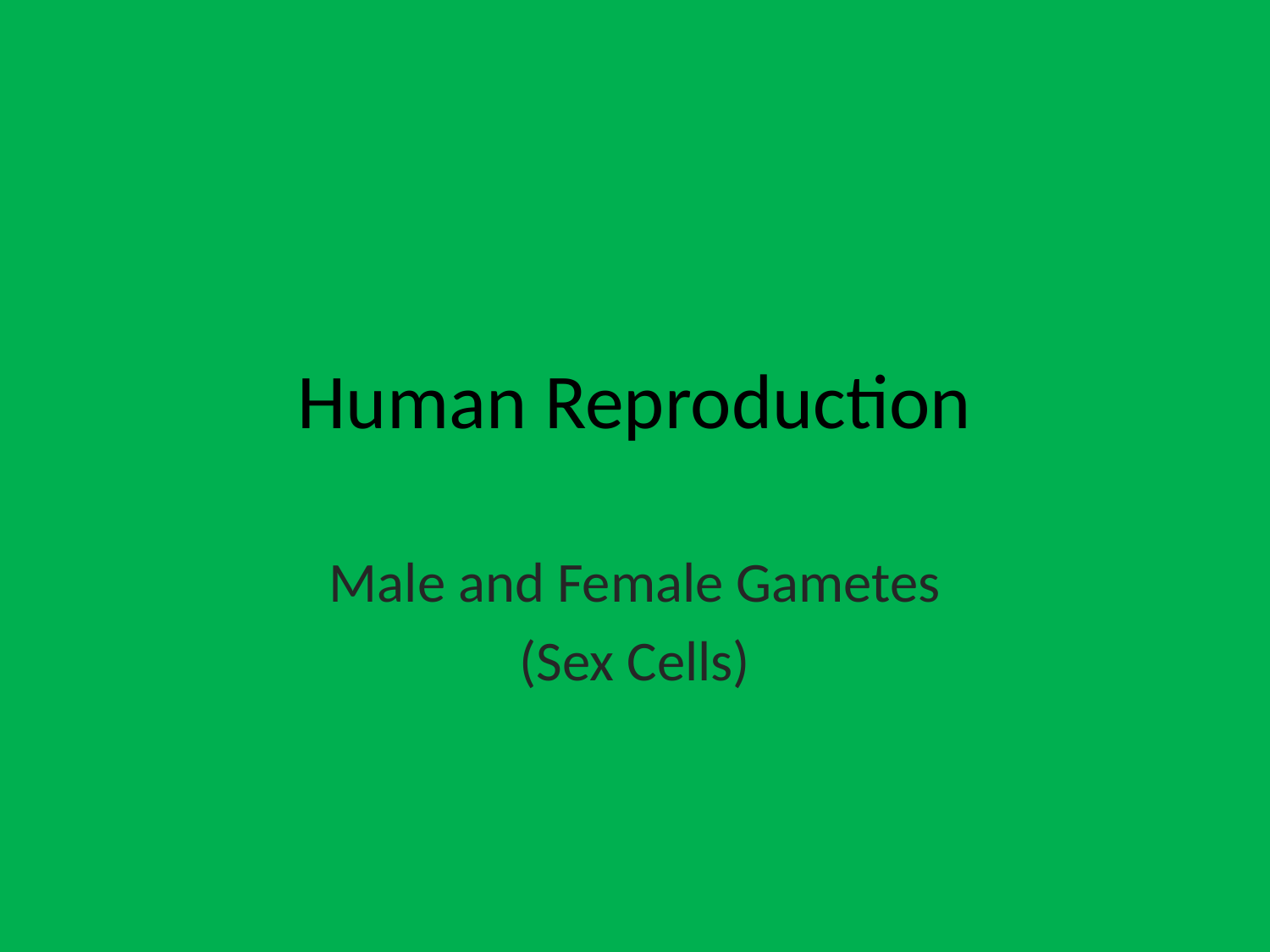

# Human Reproduction
Male and Female Gametes
(Sex Cells)